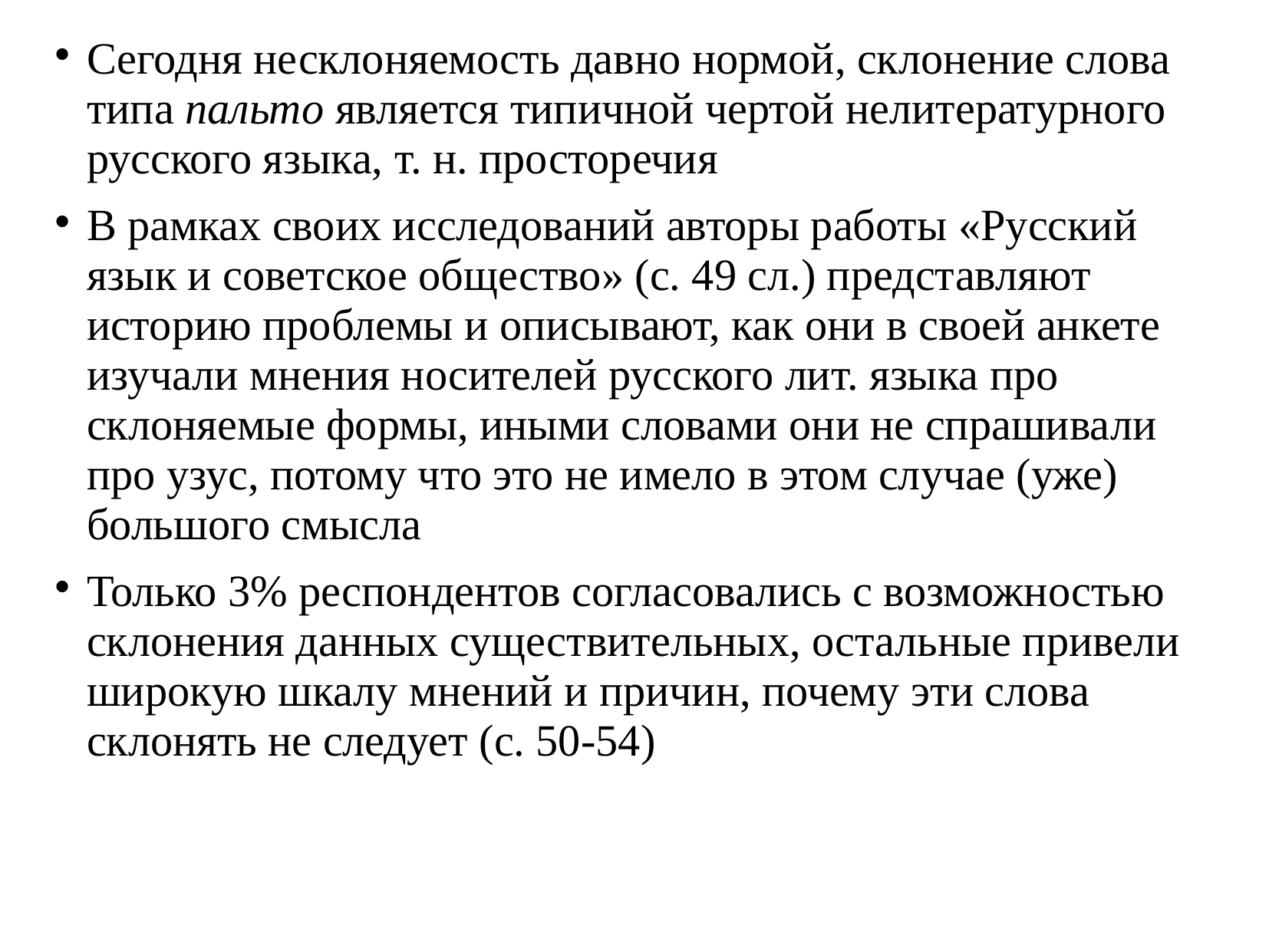

# Сегодня несклоняемость давно нормой, склонение слова типа пальто является типичной чертой нелитературного русского языка, т. н. просторечия
В рамках своих исследований авторы работы «Русский язык и советское общество» (с. 49 сл.) представляют историю проблемы и описывают, как они в своей анкете изучали мнения носителей русского лит. языка про склоняемые формы, иными словами они не спрашивали про узус, потому что это не имело в этом случае (уже) большого смысла
Только 3% респондентов согласовались с возможностью склонения данных существительных, остальные привели широкую шкалу мнений и причин, почему эти слова склонять не следует (с. 50-54)